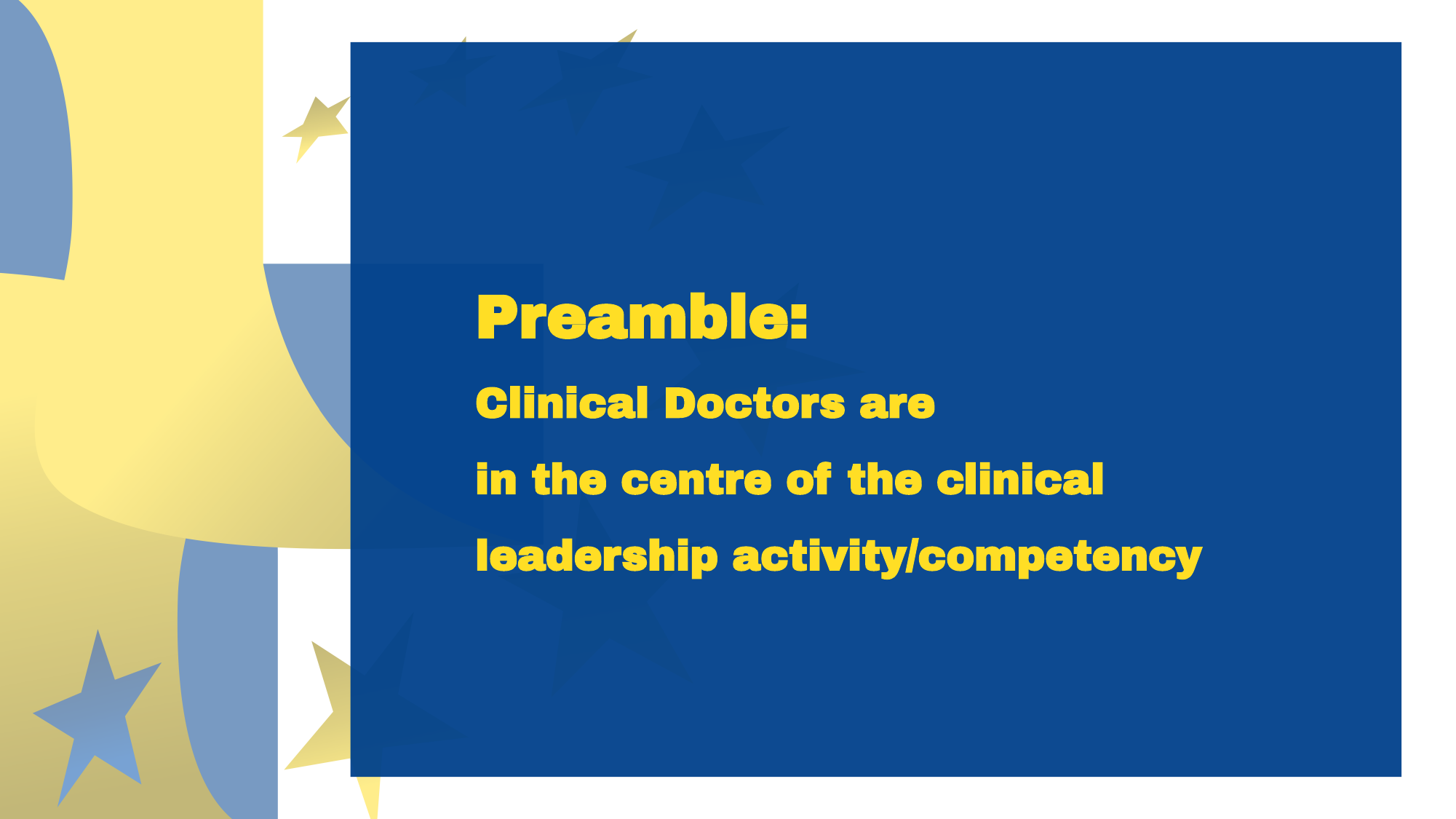

# Preamble: Clinical Doctors are in the centre of the clinical leadership activity/competency